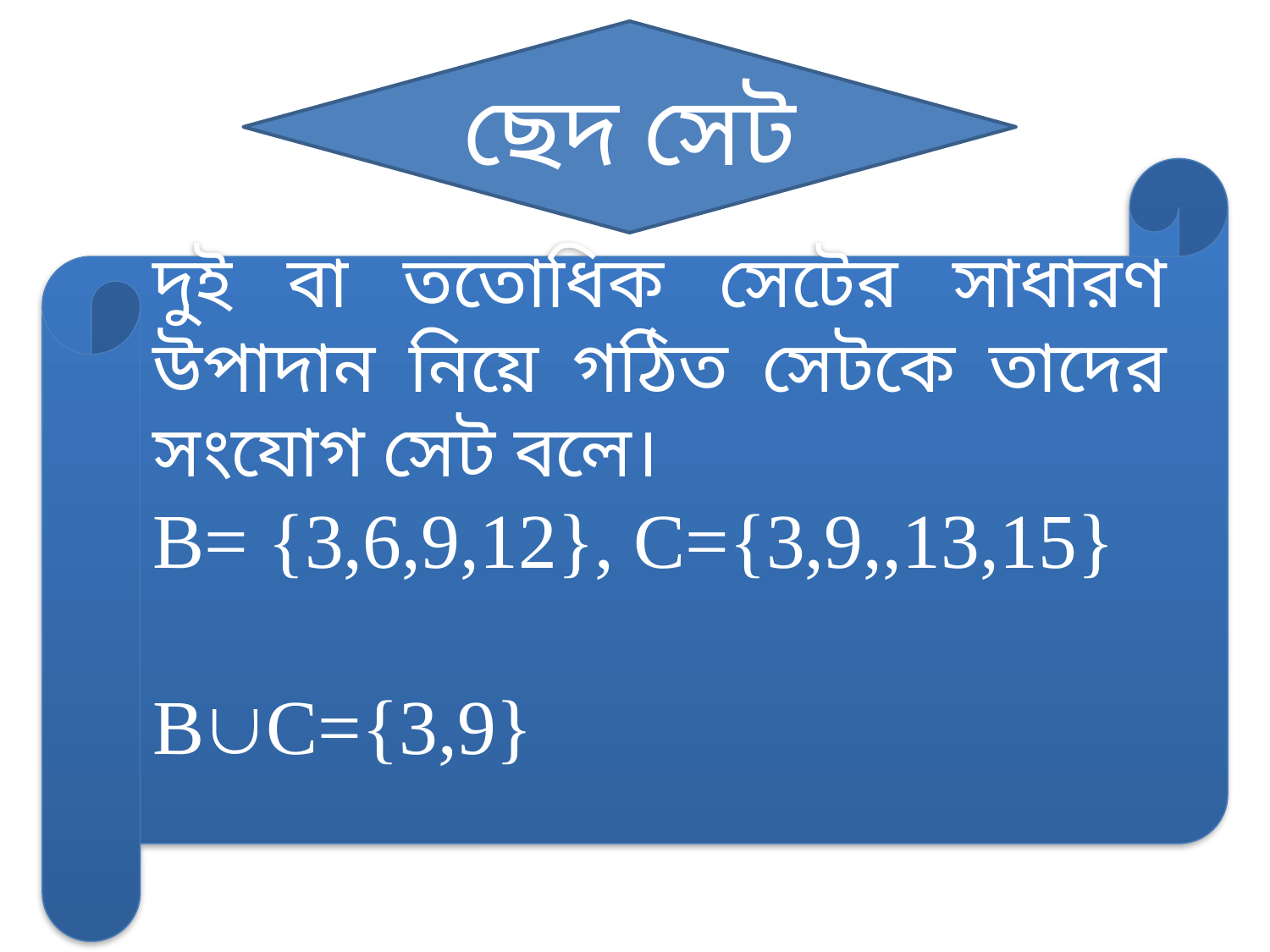

ছেদ সেট
দুই বা ততোধিক সেটের সাধারণ উপাদান নিয়ে গঠিত সেটকে তাদের সংযোগ সেট বলে।
B= {3,6,9,12}, C={3,9,,13,15}

B∪C={3,9}